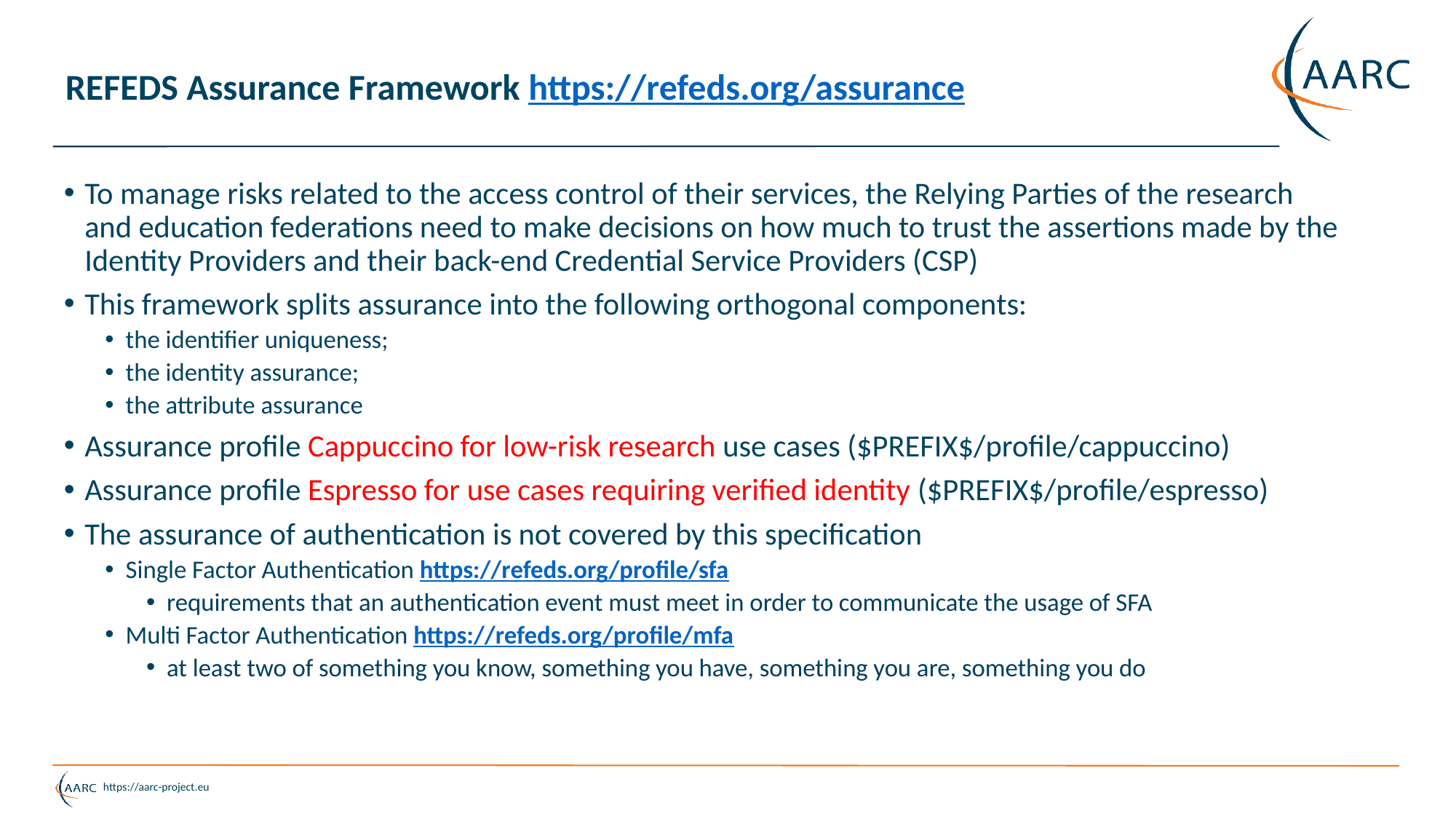

# REFEDS Assurance Framework https://refeds.org/assurance
To manage risks related to the access control of their services, the Relying Parties of the research and education federations need to make decisions on how much to trust the assertions made by the Identity Providers and their back-end Credential Service Providers (CSP)
This framework splits assurance into the following orthogonal components:
the identifier uniqueness;
the identity assurance;
the attribute assurance
Assurance profile Cappuccino for low-risk research use cases ($PREFIX$/profile/cappuccino)
Assurance profile Espresso for use cases requiring verified identity ($PREFIX$/profile/espresso)
The assurance of authentication is not covered by this specification
Single Factor Authentication https://refeds.org/profile/sfa
requirements that an authentication event must meet in order to communicate the usage of SFA
Multi Factor Authentication https://refeds.org/profile/mfa
at least two of something you know, something you have, something you are, something you do